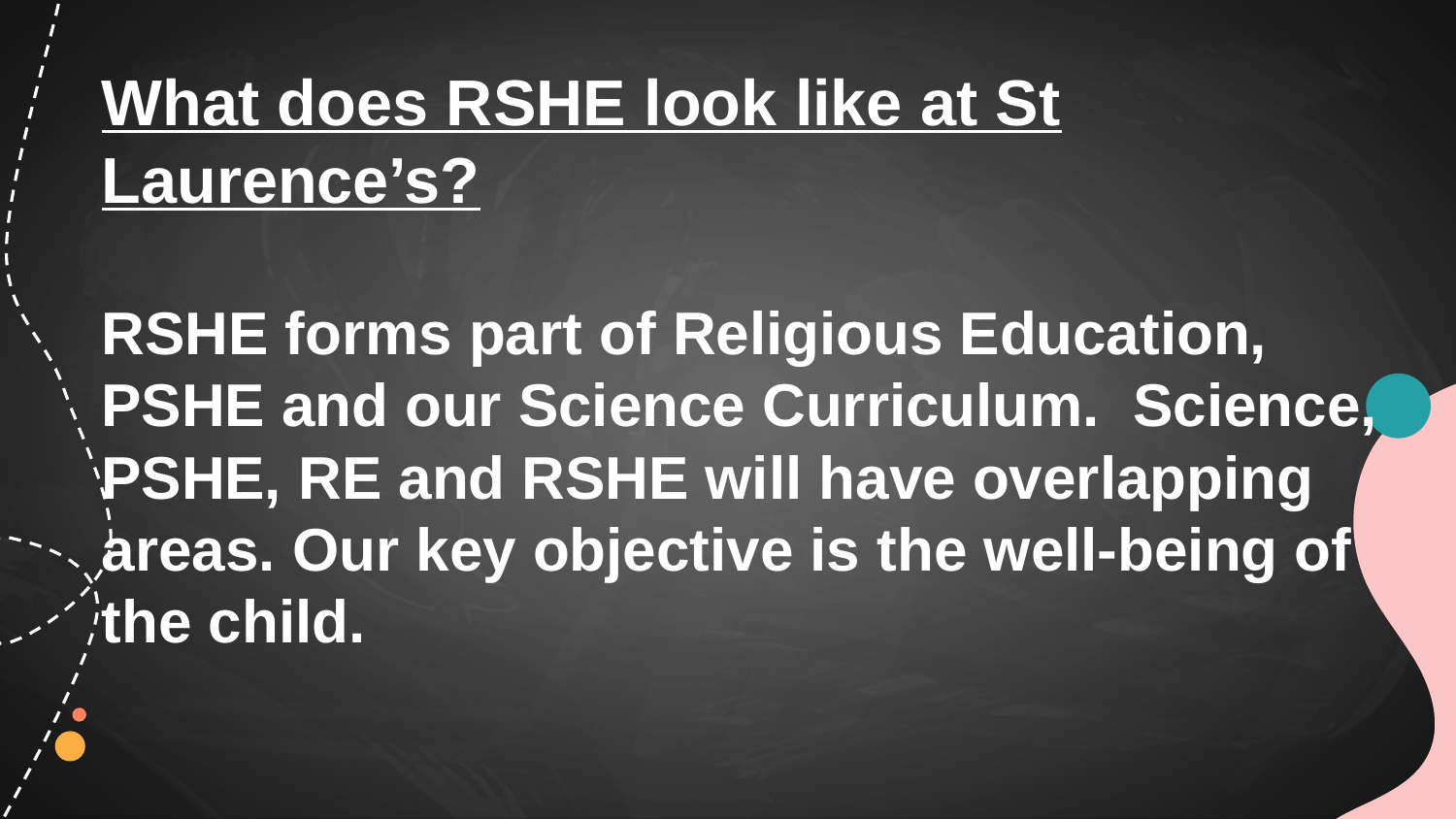

# What does RSHE look like at St Laurence’s?

RSHE forms part of Religious Education, PSHE and our Science Curriculum.  Science, PSHE, RE and RSHE will have overlapping areas. Our key objective is the well-being of the child.